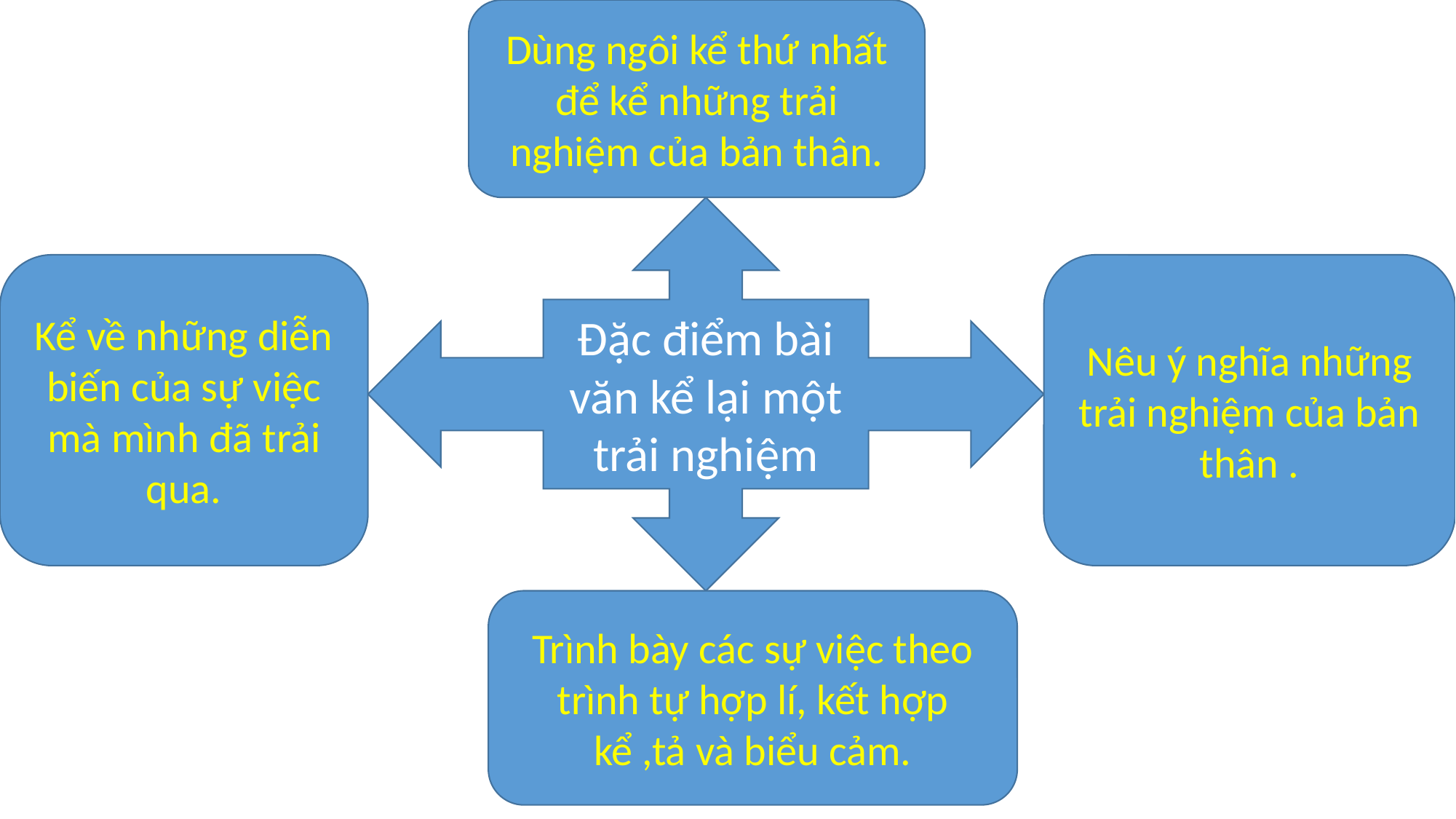

Dùng ngôi kể thứ nhất để kể những trải nghiệm của bản thân.
Đặc điểm bài văn kể lại một trải nghiệm
Kể về những diễn biến của sự việc mà mình đã trải qua.
Nêu ý nghĩa những trải nghiệm của bản thân .
Trình bày các sự việc theo trình tự hợp lí, kết hợp kể ,tả và biểu cảm.